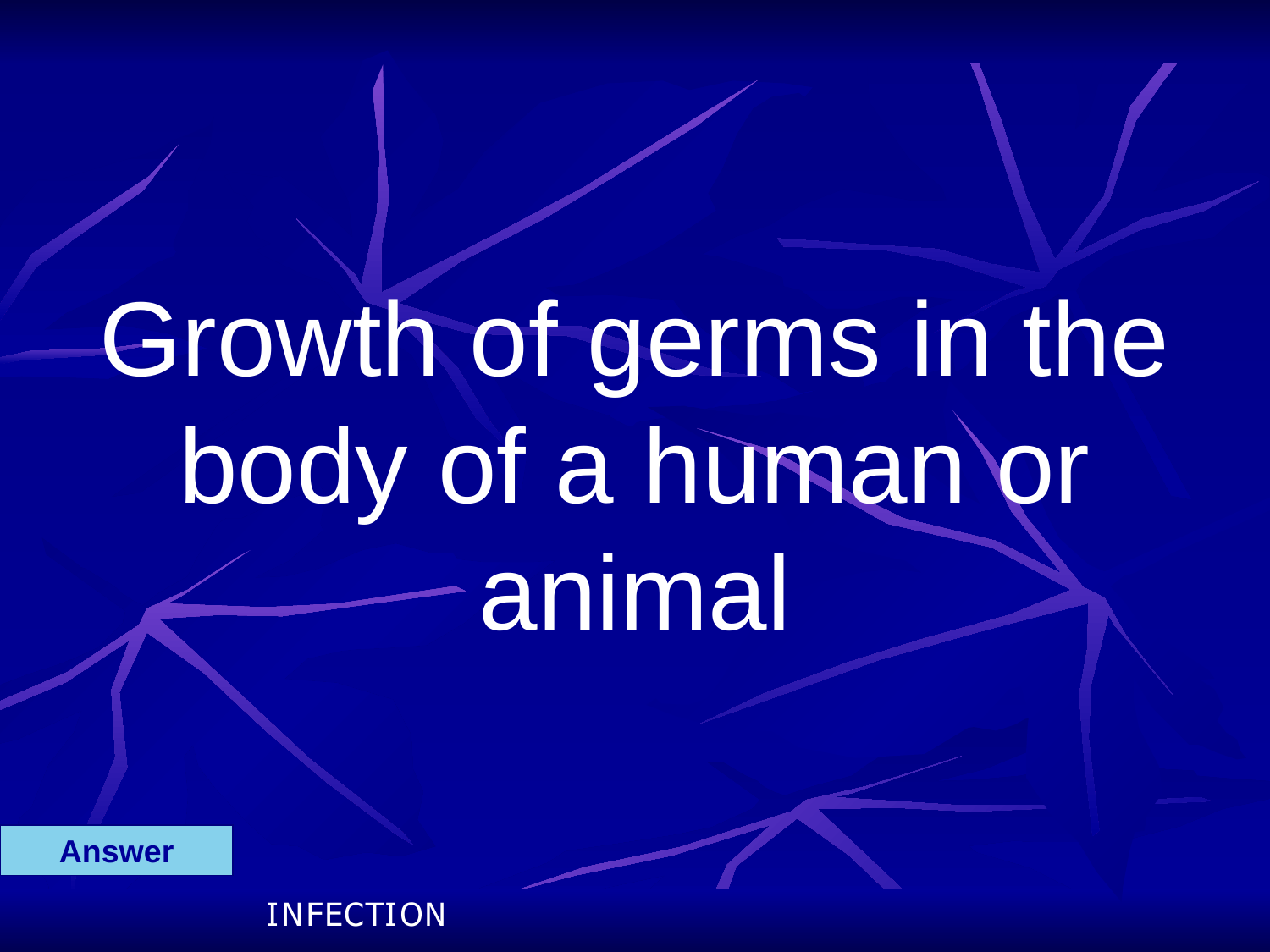

Growth of germs in the body of a human or animal
Answer
INFECTION